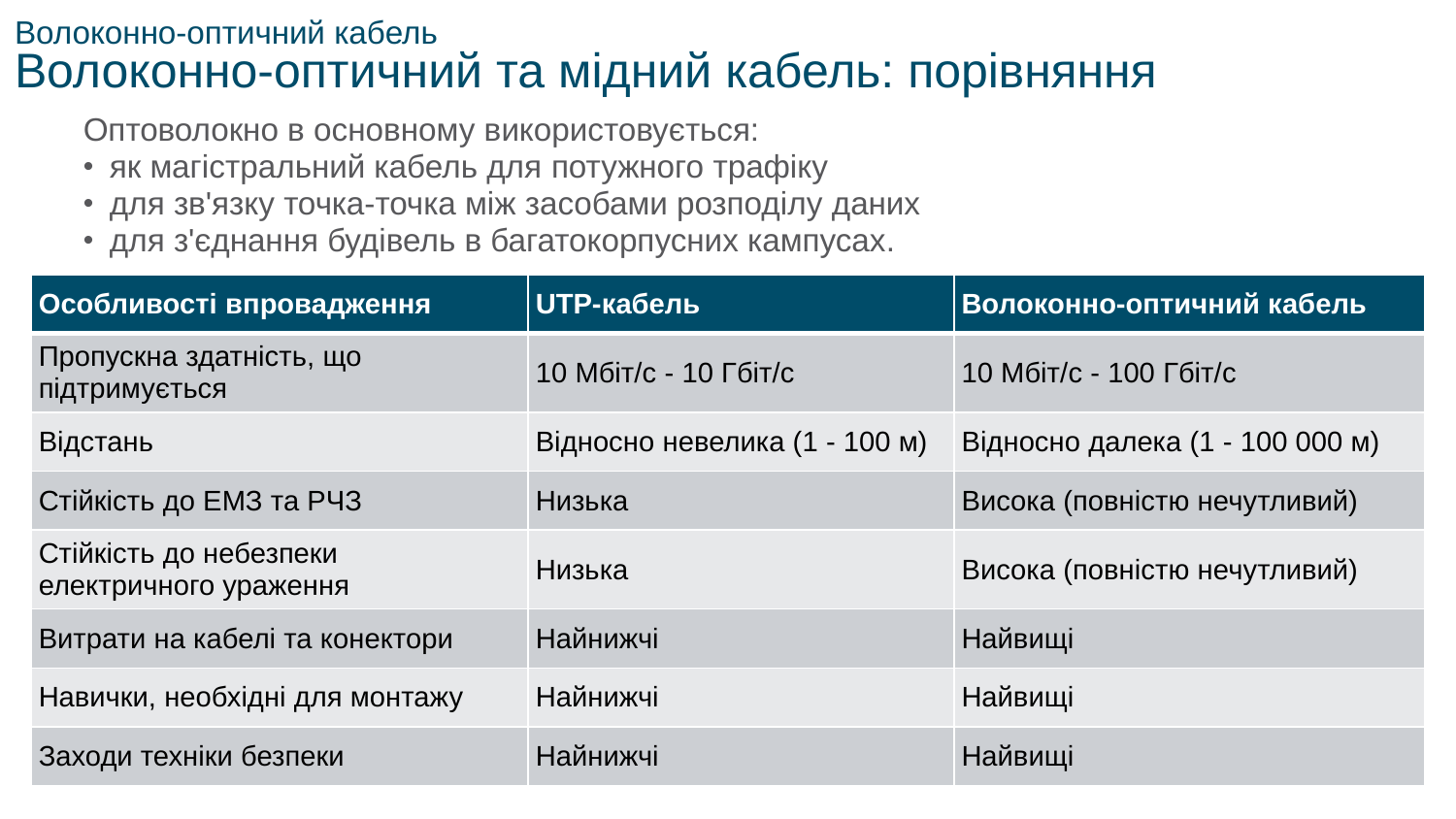

# Волоконно-оптичний кабель Волоконно-оптичний та мідний кабель: порівняння
Оптоволокно в основному використовується:
як магістральний кабель для потужного трафіку
для зв'язку точка-точка між засобами розподілу даних
для з'єднання будівель в багатокорпусних кампусах.

| Особливості впровадження | UTP-кабель | Волоконно-оптичний кабель |
| --- | --- | --- |
| Пропускна здатність, що підтримується | 10 Мбіт/с - 10 Гбіт/с | 10 Мбіт/с - 100 Гбіт/с |
| Відстань | Відносно невелика (1 - 100 м) | Відносно далека (1 - 100 000 м) |
| Стійкість до EMЗ та РЧЗ | Низька | Висока (повністю нечутливий) |
| Стійкість до небезпеки електричного ураження | Низька | Висока (повністю нечутливий) |
| Витрати на кабелі та конектори | Найнижчі | Найвищі |
| Навички, необхідні для монтажу | Найнижчі | Найвищі |
| Заходи техніки безпеки | Найнижчі | Найвищі |